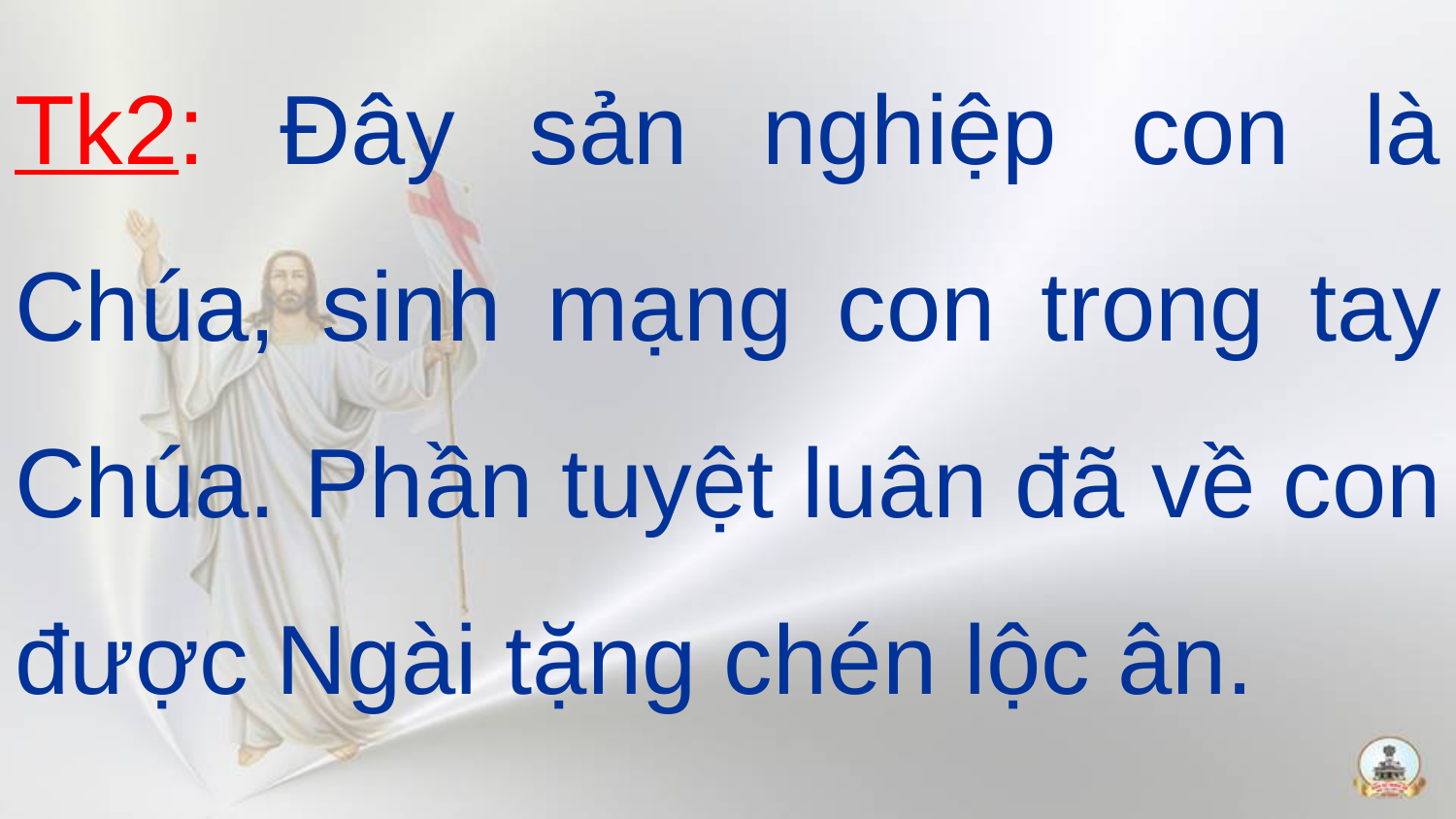

Tk2: Đây sản nghiệp con là Chúa, sinh mạng con trong tay Chúa. Phần tuyệt luân đã về con được Ngài tặng chén lộc ân.
#